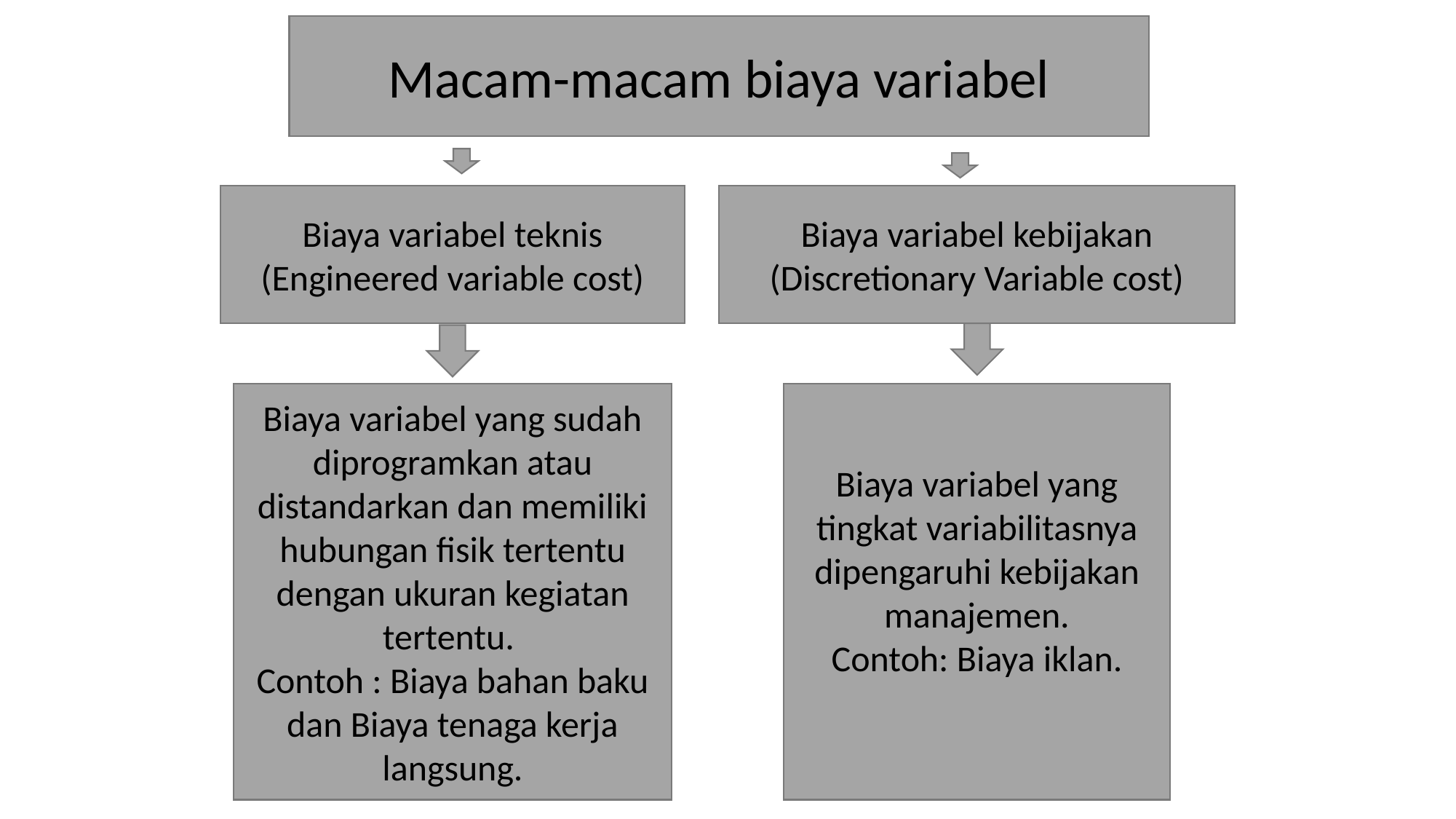

Macam-macam biaya variabel

Biaya variabel teknis (Engineered variable cost)
Biaya variabel kebijakan (Discretionary Variable cost)

Biaya variabel yang sudah diprogramkan atau distandarkan dan memiliki hubungan fisik tertentu dengan ukuran kegiatan tertentu.
Contoh : Biaya bahan baku dan Biaya tenaga kerja langsung.
Biaya variabel yang tingkat variabilitasnya dipengaruhi kebijakan manajemen.
Contoh: Biaya iklan.